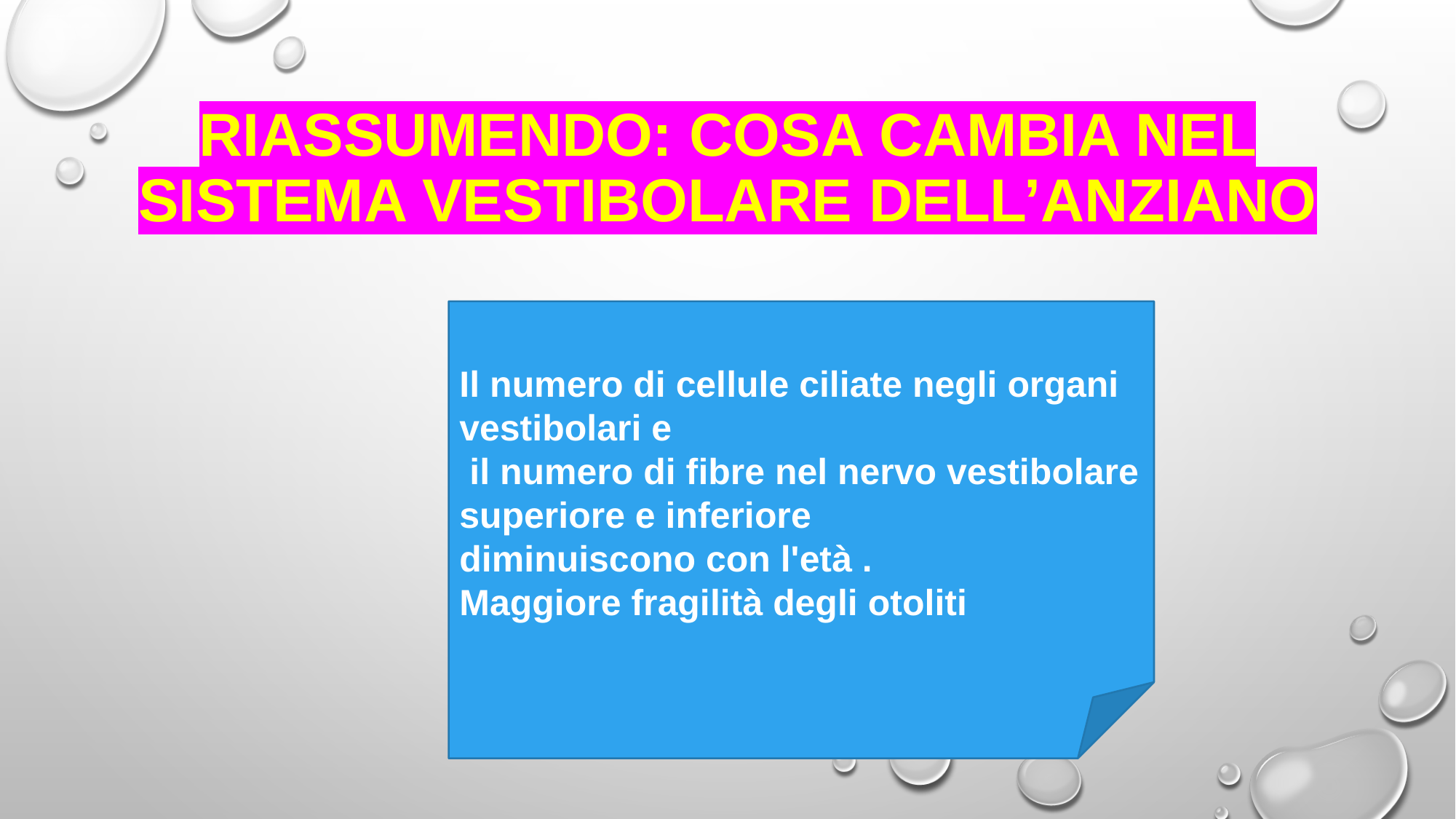

# RIASSUMENDO: cosa cambia nel sistema vestibolare dell’anziano

Il numero di cellule ciliate negli organi vestibolari e
 il numero di fibre nel nervo vestibolare superiore e inferiore
diminuiscono con l'età .
Maggiore fragilità degli otoliti